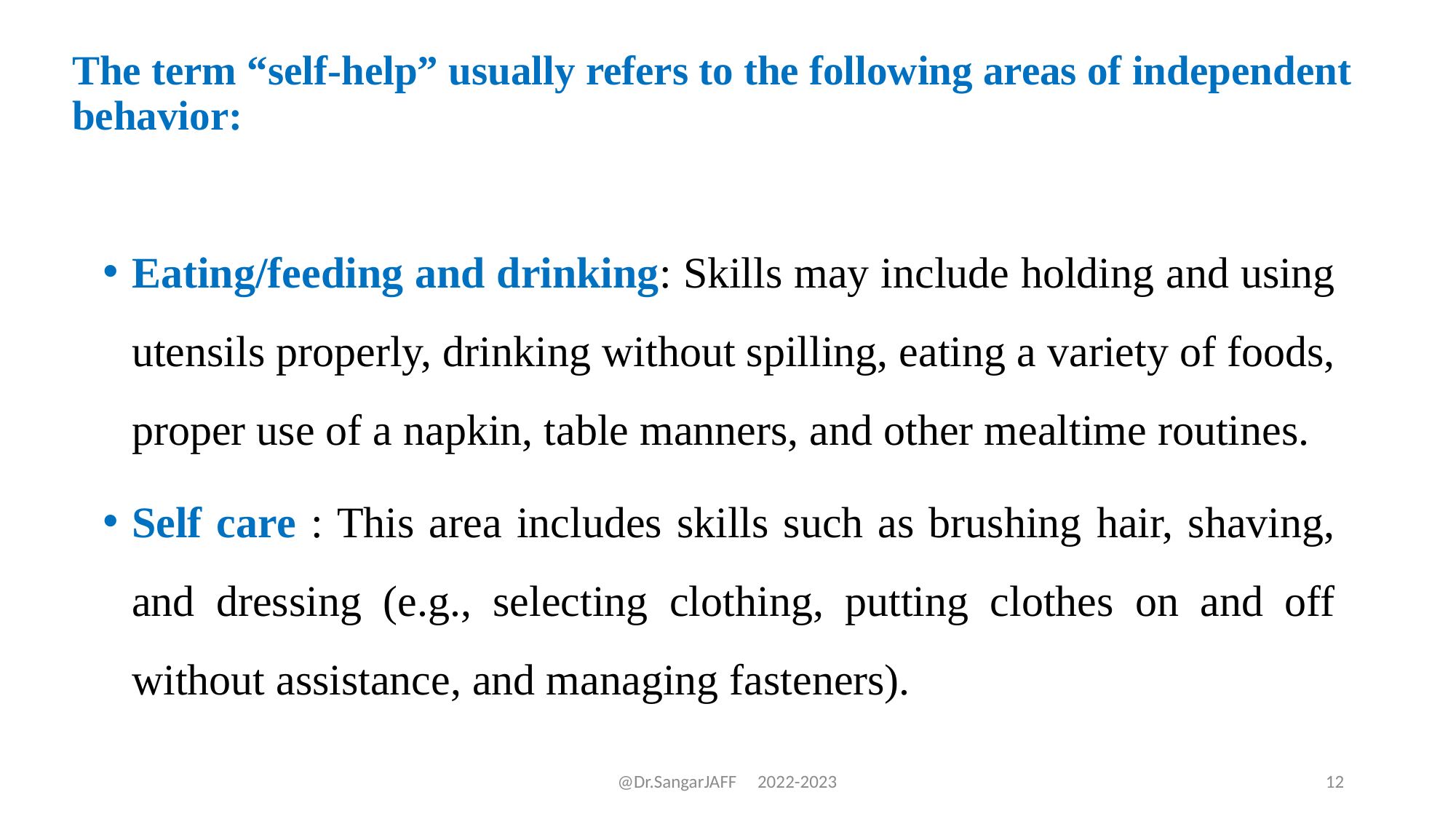

# The term “self-help” usually refers to the following areas of independent behavior:
Eating/feeding and drinking: Skills may include holding and using utensils properly, drinking without spilling, eating a variety of foods, proper use of a napkin, table manners, and other mealtime routines.
Self care : This area includes skills such as brushing hair, shaving, and dressing (e.g., selecting clothing, putting clothes on and off without assistance, and managing fasteners).

@Dr.SangarJAFF     2022-2023
12